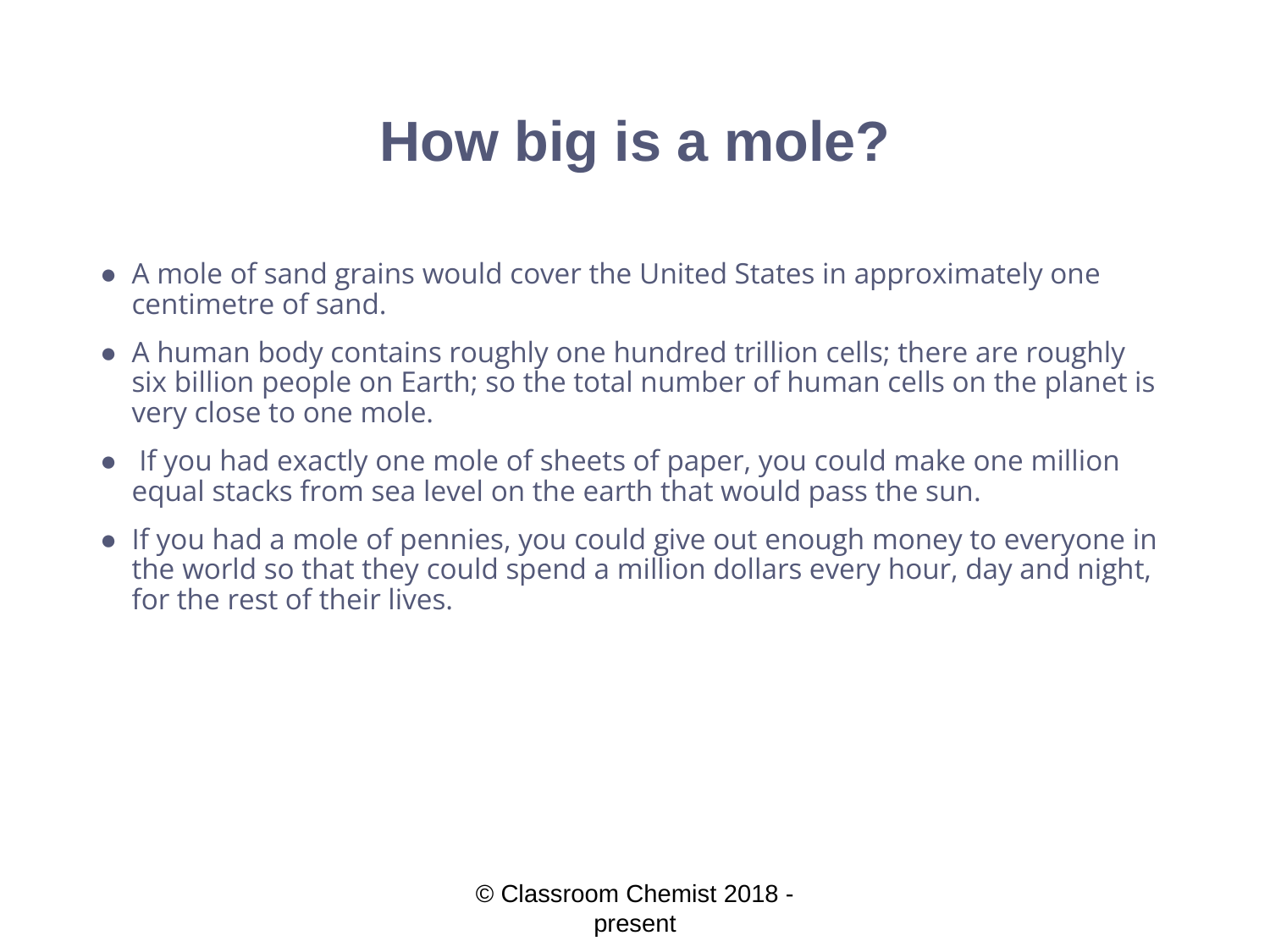

# How big is a mole?
A mole of sand grains would cover the United States in approximately one centimetre of sand.
A human body contains roughly one hundred trillion cells; there are roughly six billion people on Earth; so the total number of human cells on the planet is very close to one mole.
 If you had exactly one mole of sheets of paper, you could make one million equal stacks from sea level on the earth that would pass the sun.
If you had a mole of pennies, you could give out enough money to everyone in the world so that they could spend a million dollars every hour, day and night, for the rest of their lives.

© Classroom Chemist 2018 - present